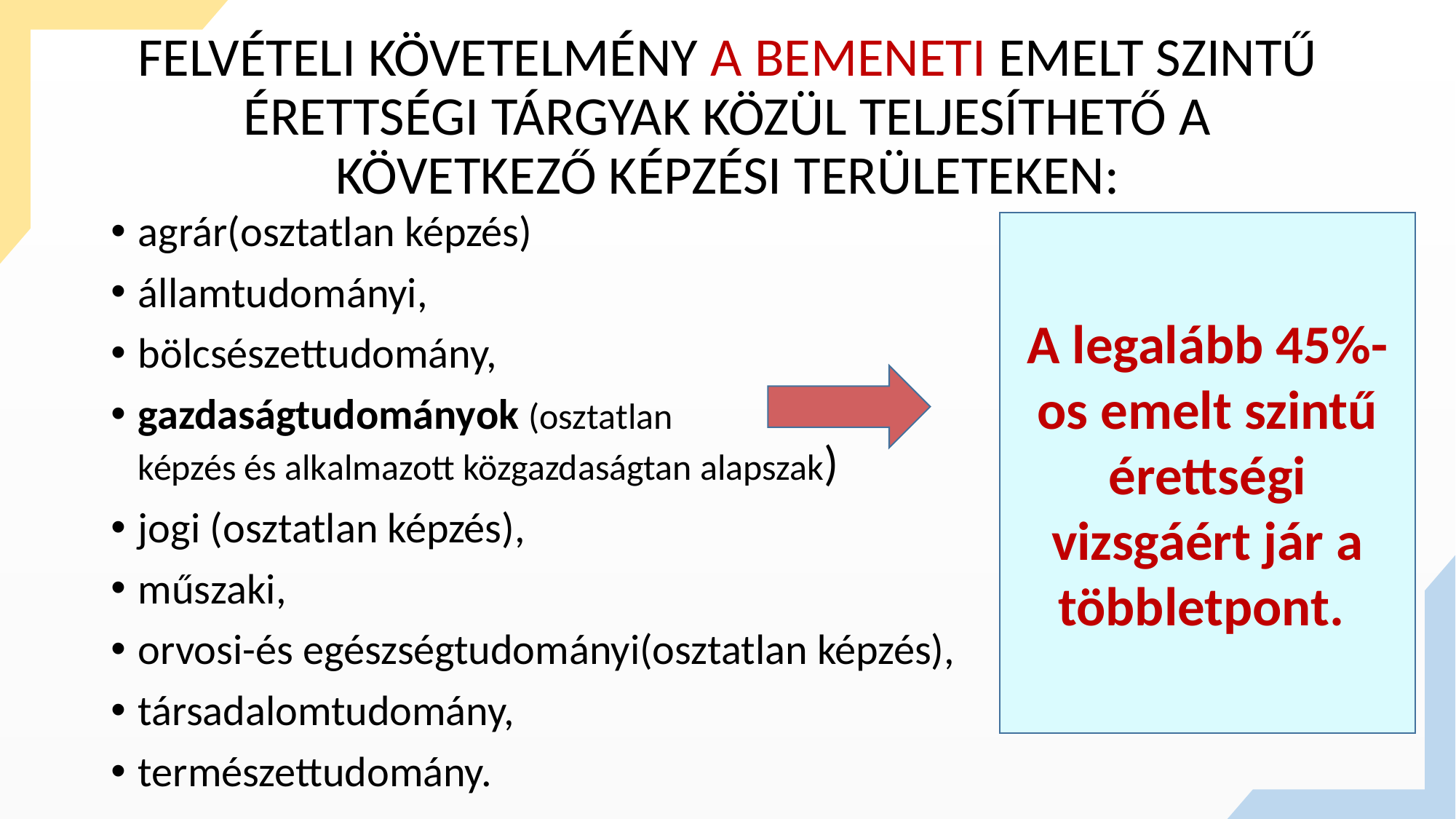

# FELVÉTELI KÖVETELMÉNY A BEMENETI EMELT SZINTŰ ÉRETTSÉGI TÁRGYAK KÖZÜL TELJESÍTHETŐ A KÖVETKEZŐ KÉPZÉSI TERÜLETEKEN:
agrár(osztatlan képzés)
államtudományi,
bölcsészettudomány,
gazdaságtudományok (osztatlan
képzés és alkalmazott közgazdaságtan alapszak)
jogi (osztatlan képzés),
műszaki,
orvosi-és egészségtudományi(osztatlan képzés),
társadalomtudomány,
természettudomány.
A legalább 45%-os emelt szintű érettségi vizsgáért jár a többletpont.